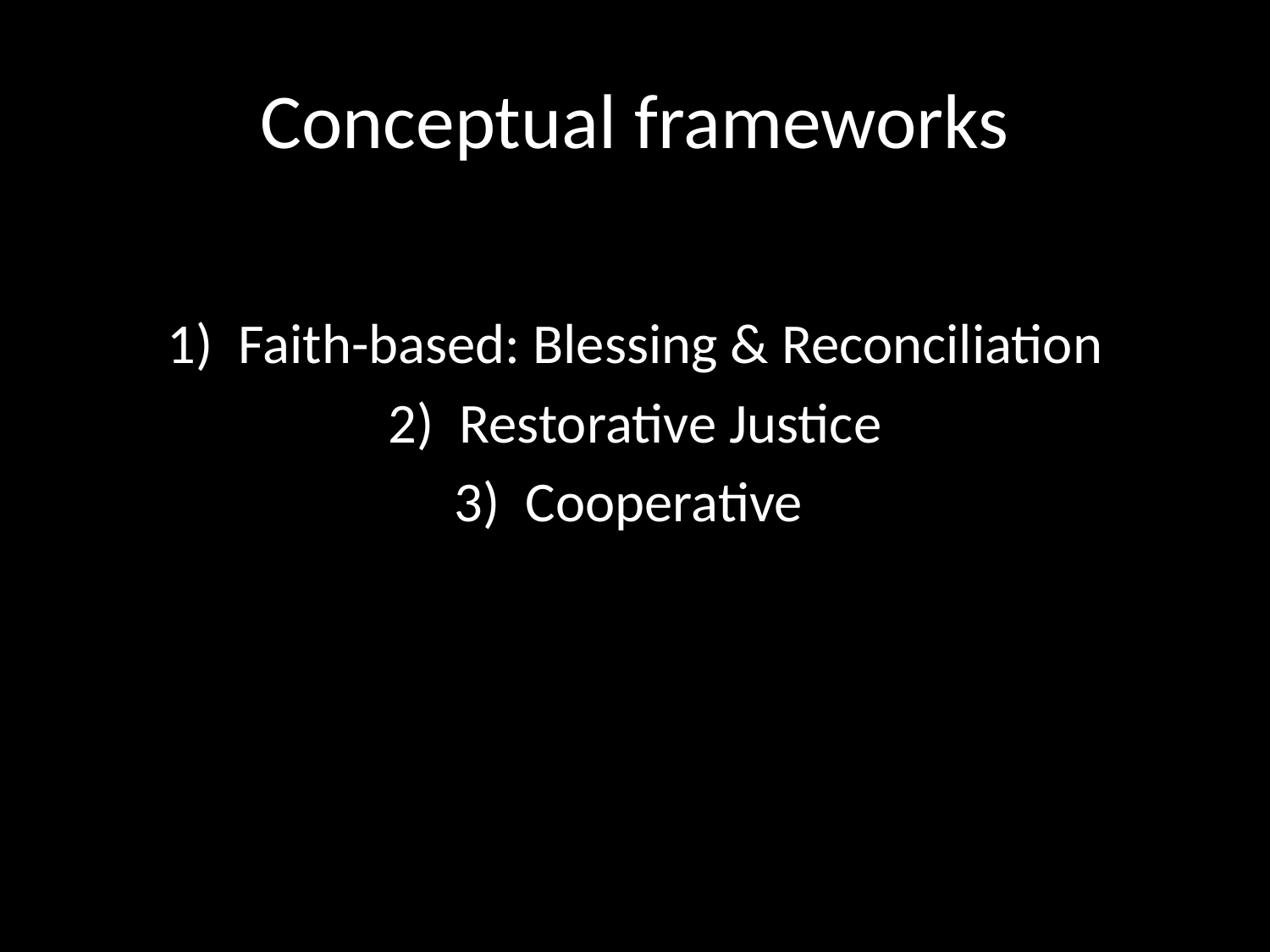

# Conceptual frameworks
Blessing
Faith-based: Blessing & Reconciliation
Restorative Justice
Cooperative